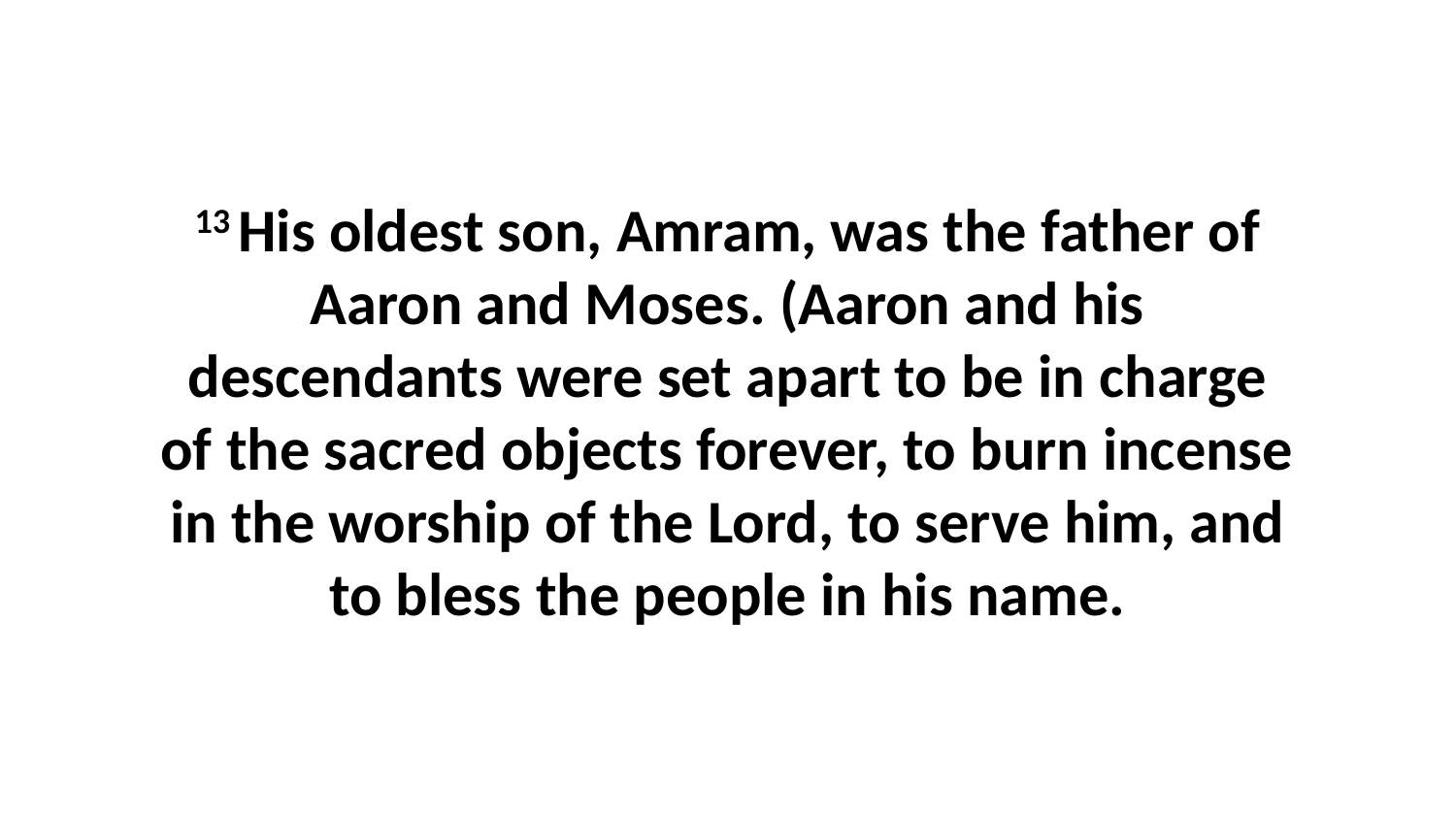

13 His oldest son, Amram, was the father of Aaron and Moses. (Aaron and his descendants were set apart to be in charge of the sacred objects forever, to burn incense in the worship of the Lord, to serve him, and to bless the people in his name.